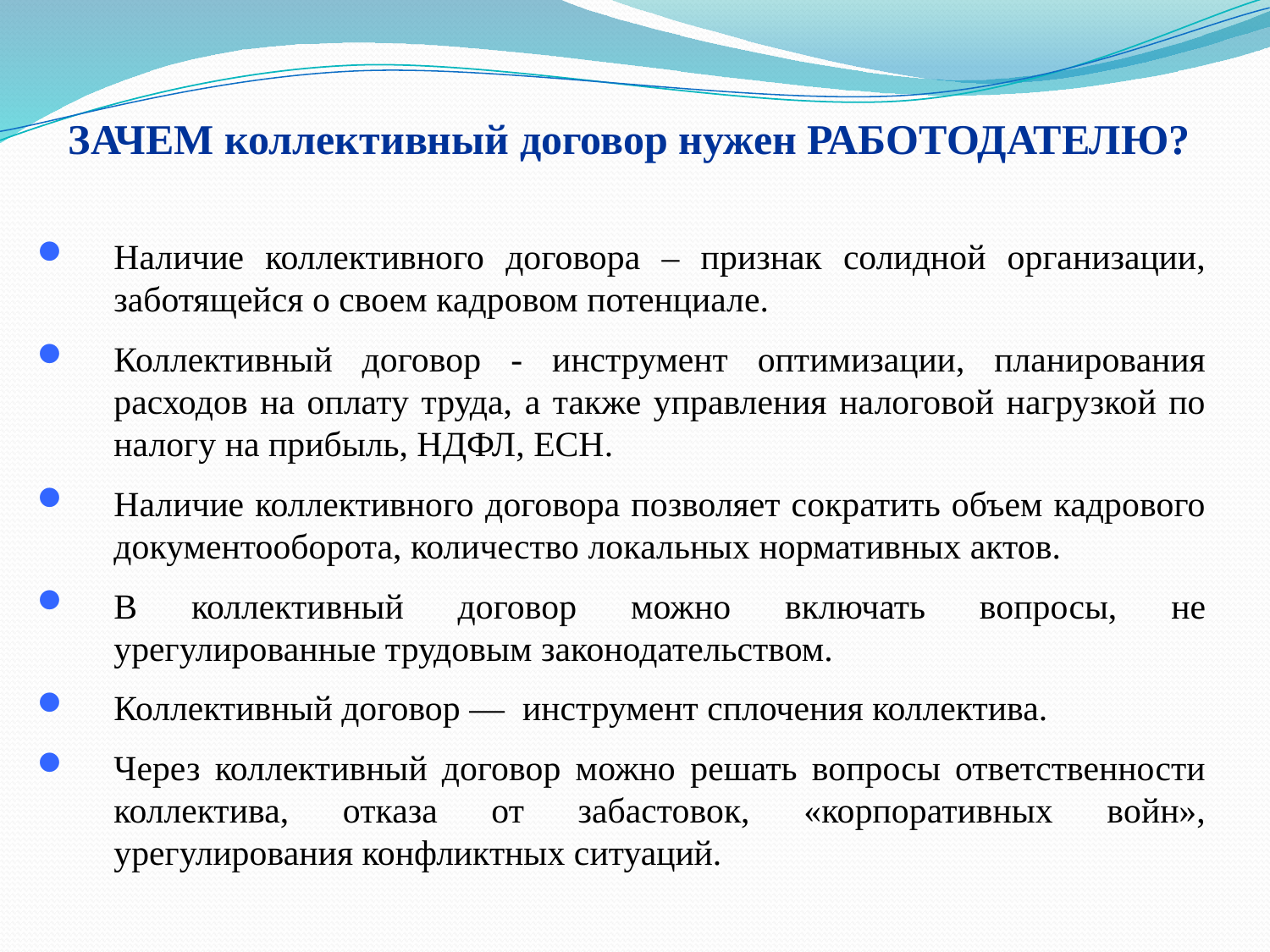

# ЗАЧЕМ коллективный договор нужен РАБОТОДАТЕЛЮ?

Наличие коллективного договора – признак солидной организации, заботящейся о своем кадровом потенциале.
Коллективный договор - инструмент оптимизации, планирования расходов на оплату труда, а также управления налоговой нагрузкой по налогу на прибыль, НДФЛ, ЕСН.
Наличие коллективного договора позволяет сократить объем кадрового документооборота, количество локальных нормативных актов.
В коллективный договор можно включать вопросы, не урегулированные трудовым законодательством.
Коллективный договор —  инструмент сплочения коллектива.
Через коллективный договор можно решать вопросы ответственности коллектива, отказа от забастовок, «корпоративных войн», урегулирования конфликтных ситуаций.